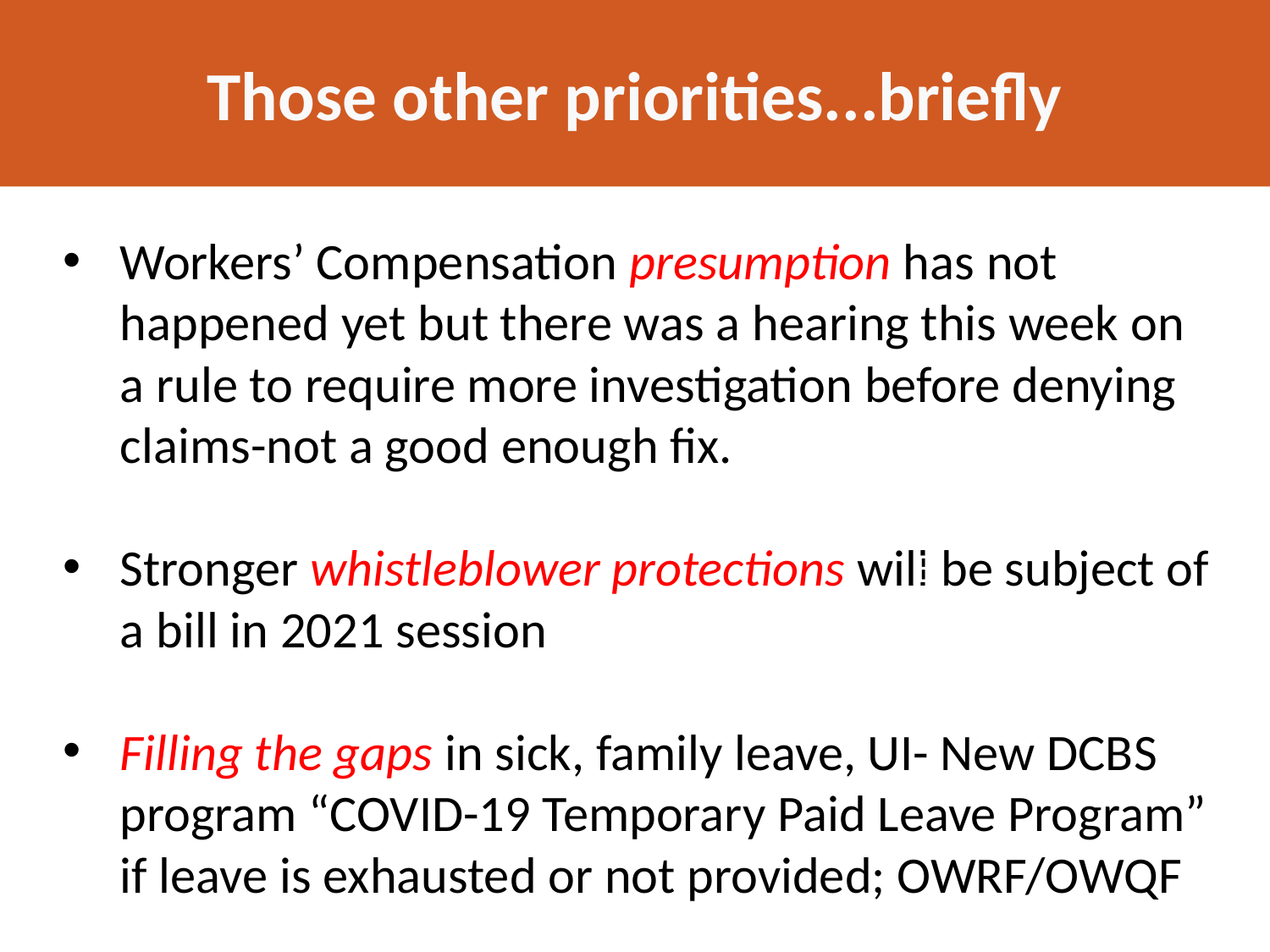

# Those other priorities...briefly
Workers’ Compensation presumption has not happened yet but there was a hearing this week on a rule to require more investigation before denying claims-not a good enough fix.

Stronger whistleblower protections will be subject of a bill in 2021 session

Filling the gaps in sick, family leave, UI- New DCBS program “COVID-19 Temporary Paid Leave Program” if leave is exhausted or not provided; OWRF/OWQF

TB